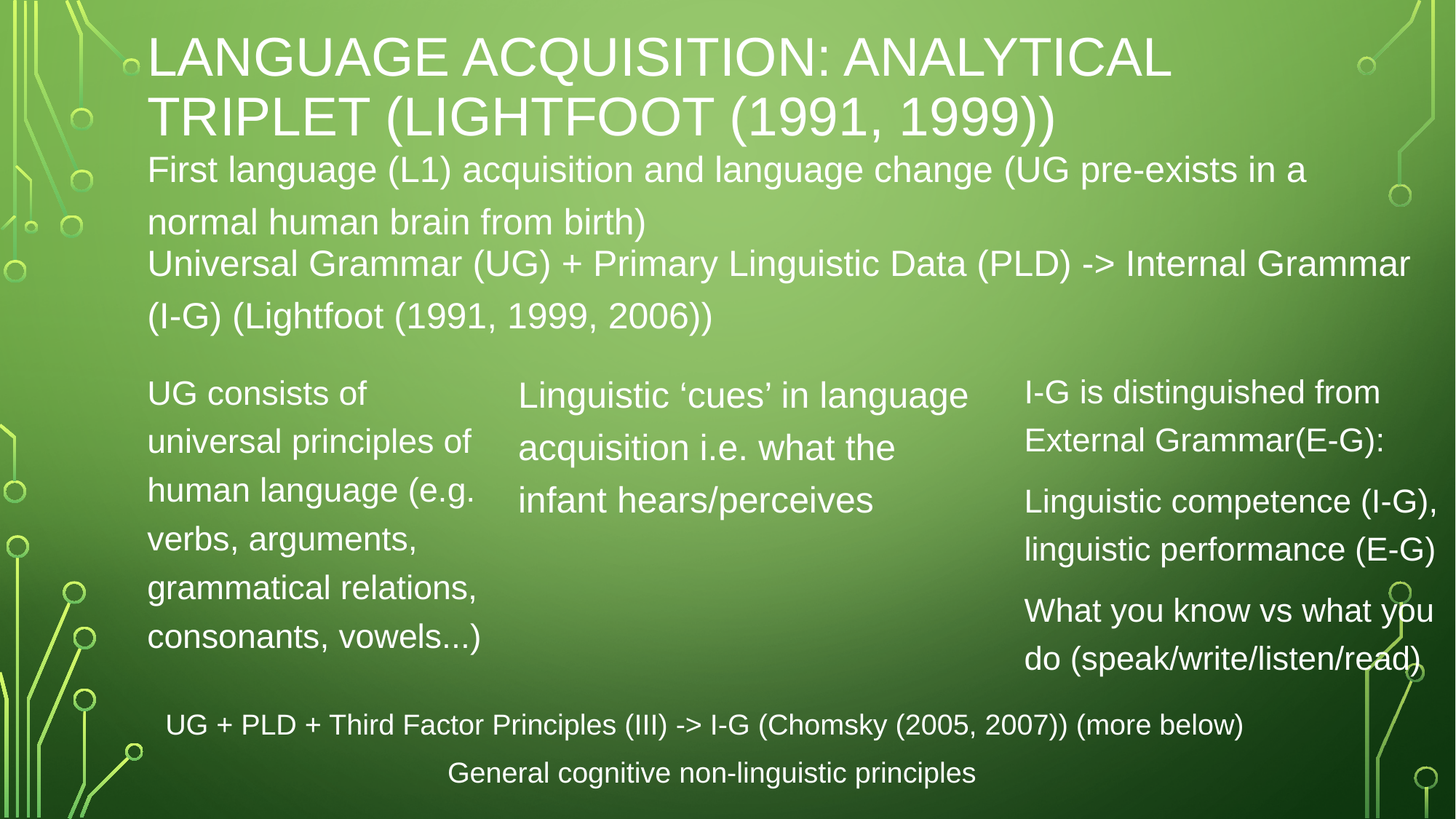

# Language acquisition: Analytical triplet (lightfoot (1991, 1999))
First language (L1) acquisition and language change (UG pre-exists in a normal human brain from birth)
Universal Grammar (UG) + Primary Linguistic Data (PLD) -> Internal Grammar (I-G) (Lightfoot (1991, 1999, 2006))
UG consists of universal principles of human language (e.g. verbs, arguments, grammatical relations, consonants, vowels...)
Linguistic ‘cues’ in language acquisition i.e. what the infant hears/perceives
I-G is distinguished from External Grammar(E-G):
Linguistic competence (I-G), linguistic performance (E-G)
What you know vs what you do (speak/write/listen/read)
UG + PLD + Third Factor Principles (III) -> I-G (Chomsky (2005, 2007)) (more below)
General cognitive non-linguistic principles